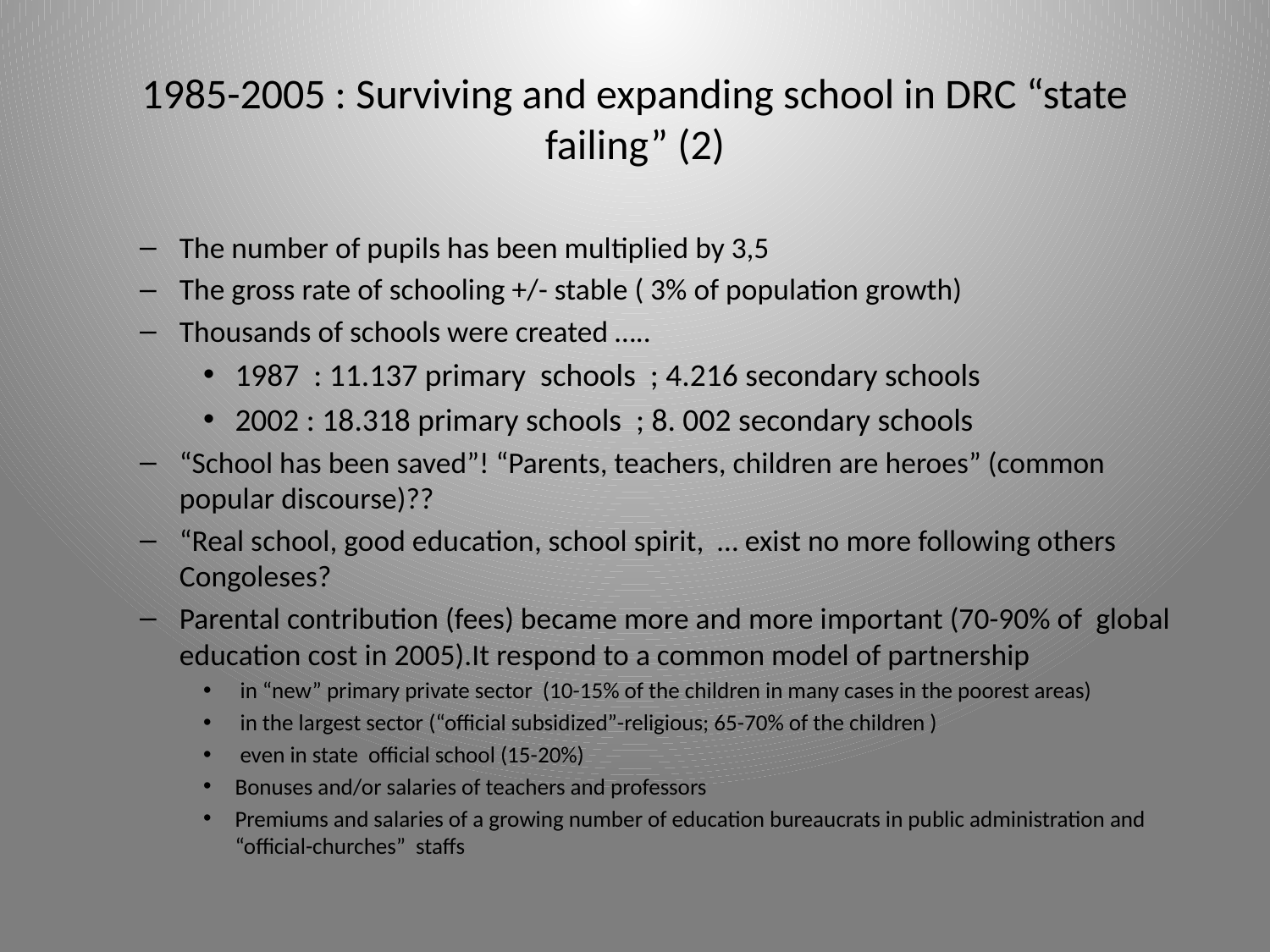

# 1985-2005 : Surviving and expanding school in DRC “state failing” (2)
The number of pupils has been multiplied by 3,5
The gross rate of schooling +/- stable ( 3% of population growth)
Thousands of schools were created …..
1987  : 11.137 primary  schools  ; 4.216 secondary schools
2002 : 18.318 primary schools  ; 8. 002 secondary schools
“School has been saved”! “Parents, teachers, children are heroes” (common popular discourse)??
“Real school, good education, school spirit,  … exist no more following others Congoleses?
Parental contribution (fees) became more and more important (70-90% of  global education cost in 2005).It respond to a common model of partnership
 in “new” primary private sector  (10-15% of the children in many cases in the poorest areas)
 in the largest sector (“official subsidized”-religious; 65-70% of the children )
 even in state  official school (15-20%)
Bonuses and/or salaries of teachers and professors
Premiums and salaries of a growing number of education bureaucrats in public administration and “official-churches”  staffs